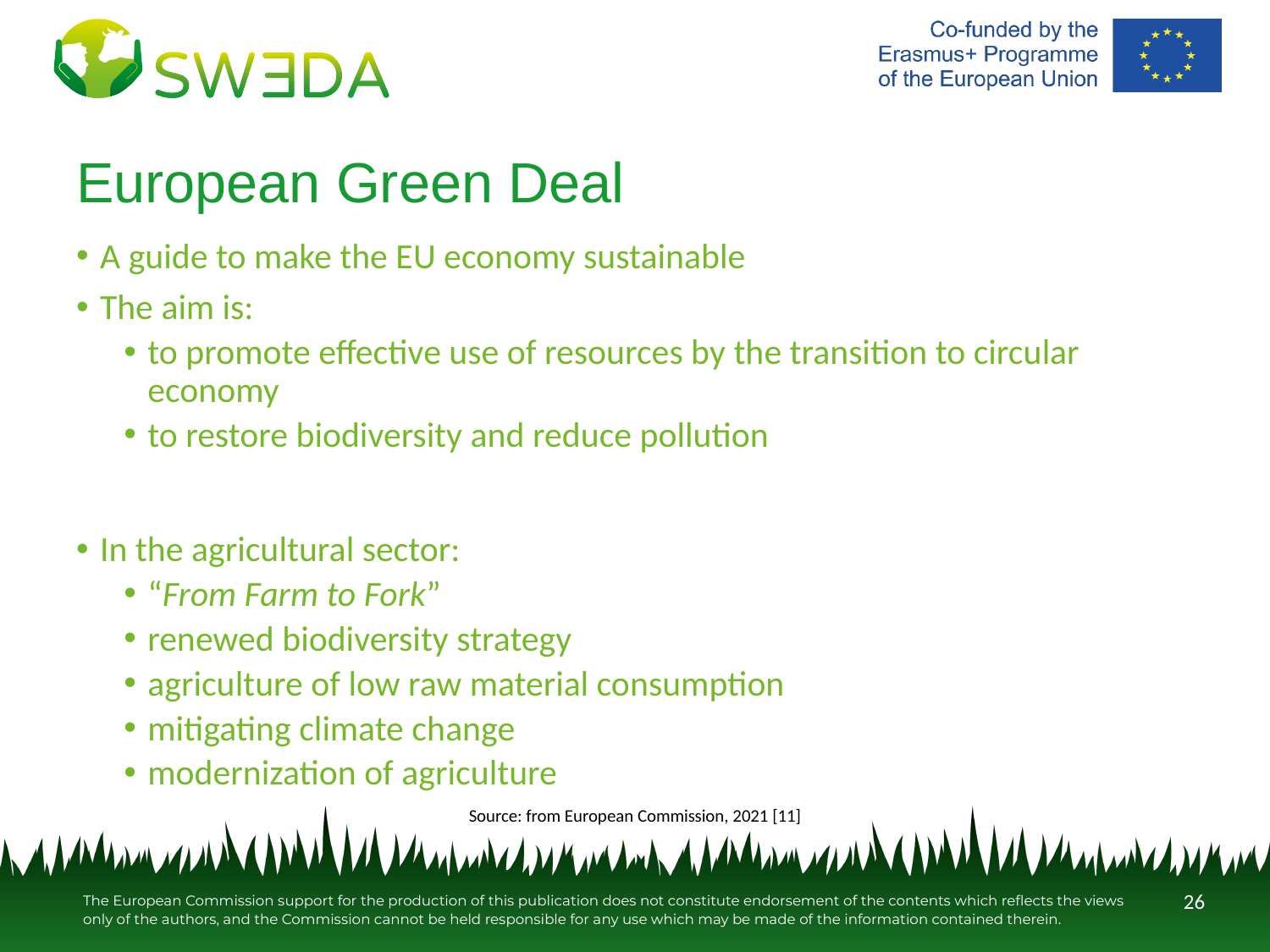

# European Green Deal
A guide to make the EU economy sustainable
The aim is:
to promote effective use of resources by the transition to circular economy
to restore biodiversity and reduce pollution

In the agricultural sector:
“From Farm to Fork”
renewed biodiversity strategy
agriculture of low raw material consumption
mitigating climate change
modernization of agriculture
Source: from European Commission, 2021 [11]
26